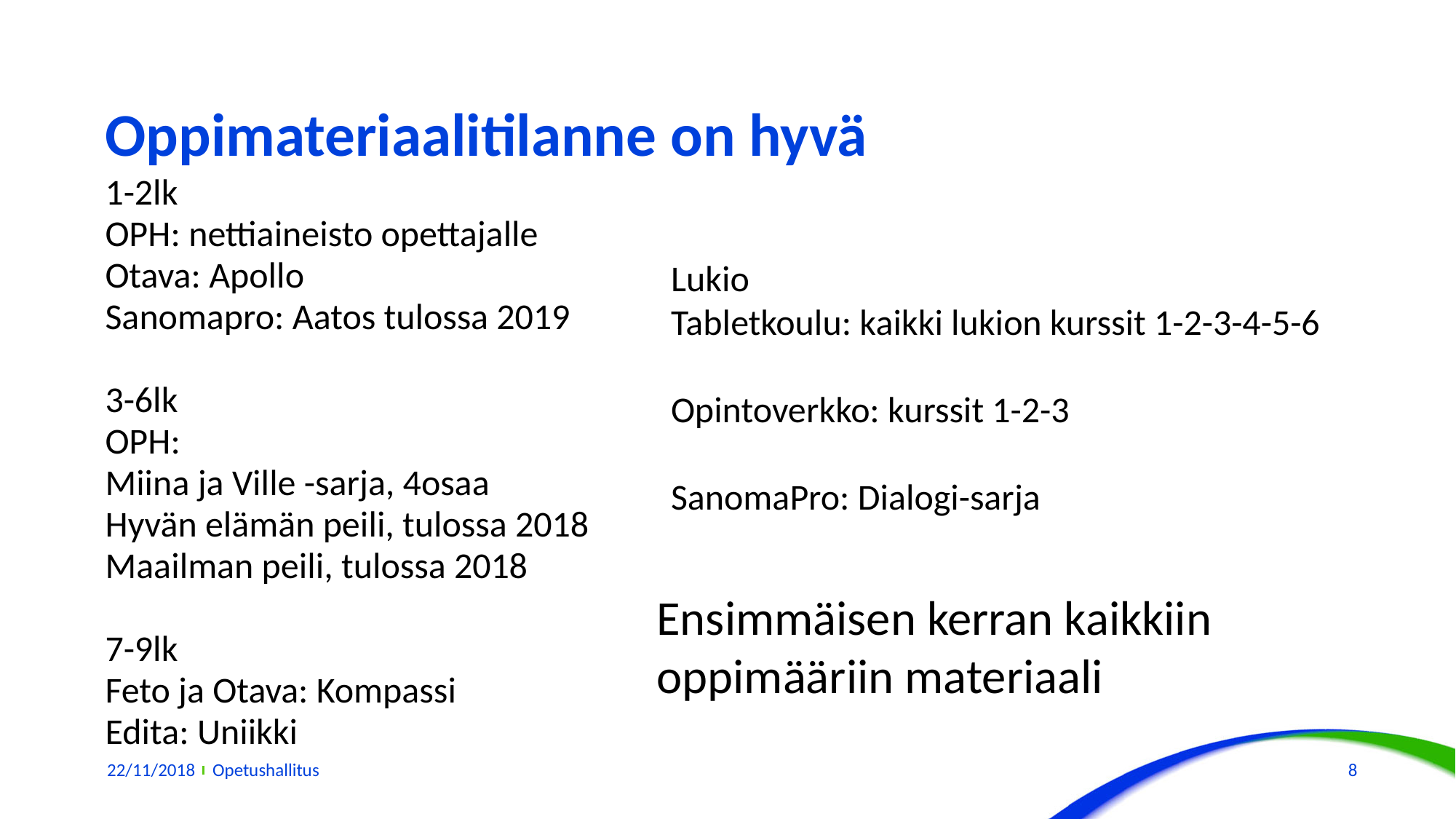

# Oppimateriaalitilanne on hyvä
1-2lk
OPH: nettiaineisto opettajalle
Otava: Apollo
Sanomapro: Aatos tulossa 2019

3-6lk
OPH:
Miina ja Ville -sarja, 4osaa
Hyvän elämän peili, tulossa 2018
Maailman peili, tulossa 2018

7-9lk
Feto ja Otava: Kompassi
Edita: Uniikki

Lukio
Tabletkoulu: kaikki lukion kurssit 1-2-3-4-5-6

Opintoverkko: kurssit 1-2-3

SanomaPro: Dialogi-sarja
Ensimmäisen kerran kaikkiin oppimääriin materiaali
22/11/2018
Opetushallitus
8